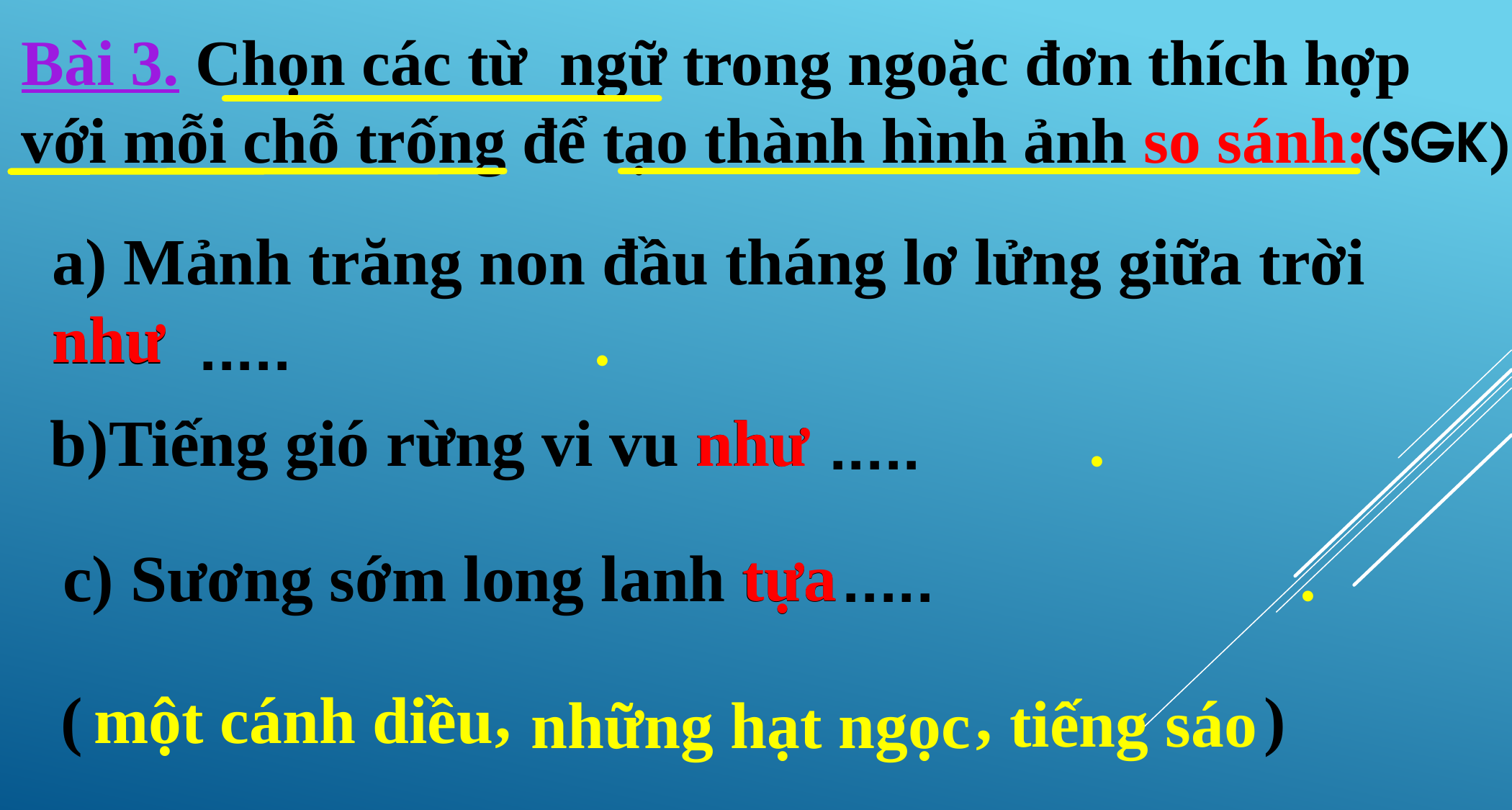

Bài 3. Chọn các từ  ngữ trong ngoặc đơn thích hợp với mỗi chỗ trống để tạo thành hình ảnh so sánh:
(SGK)
a) Mảnh trăng non đầu tháng lơ lửng giữa trời như
như
 .
.....
như
b)Tiếng gió rừng vi vu như
 .
.....
 tựa
 .
c) Sương sớm long lanh tựa
.....
 ,
 ,
(
 một cánh diều
 )
tiếng sáo
 những hạt ngọc